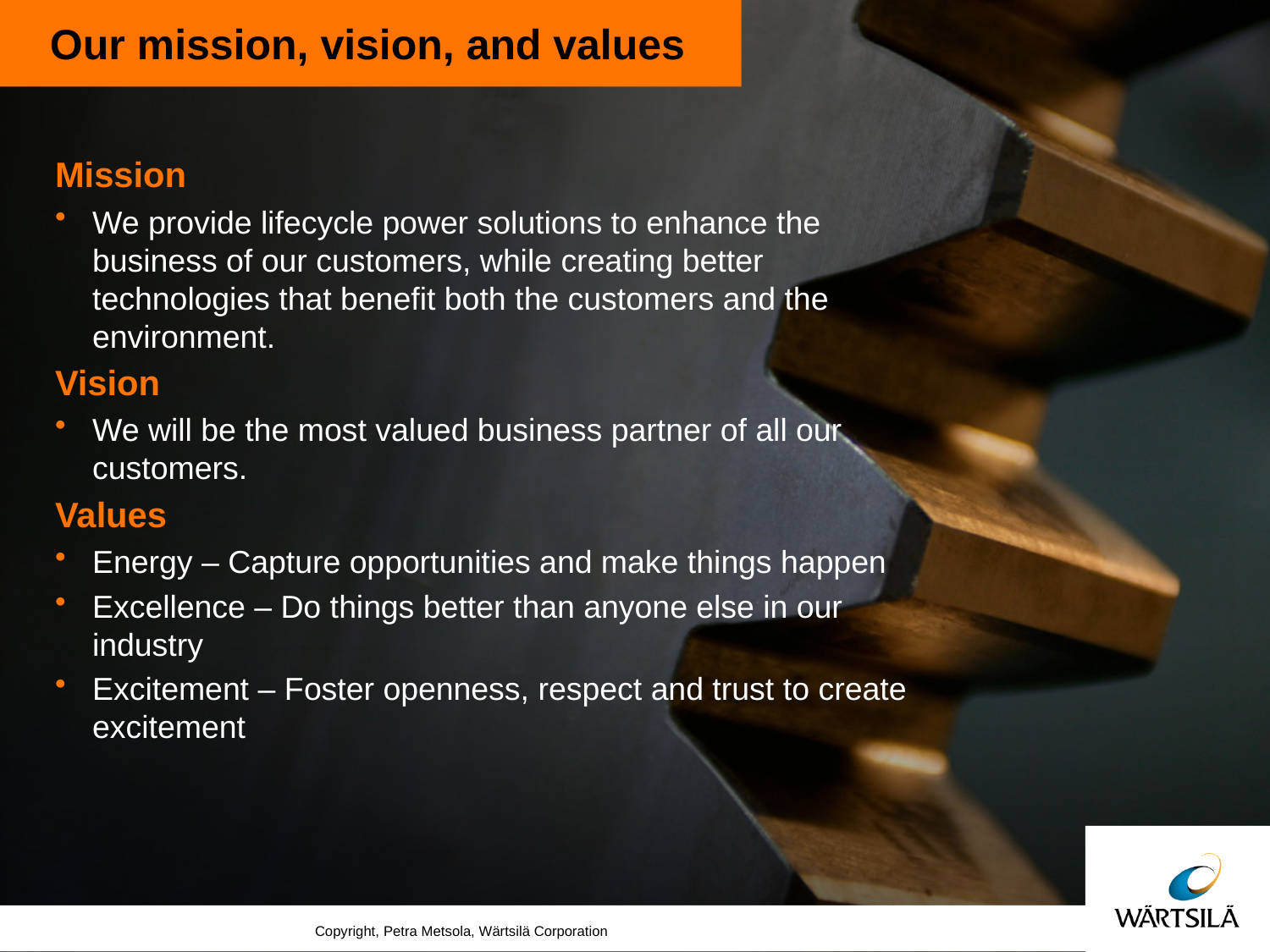

# Our mission, vision, and values
Mission
We provide lifecycle power solutions to enhance the business of our customers, while creating better technologies that benefit both the customers and the environment.
Vision
We will be the most valued business partner of all our customers.
Values
Energy – Capture opportunities and make things happen
Excellence – Do things better than anyone else in our industry
Excitement – Foster openness, respect and trust to create excitement
Copyright, Petra Metsola, Wärtsilä Corporation